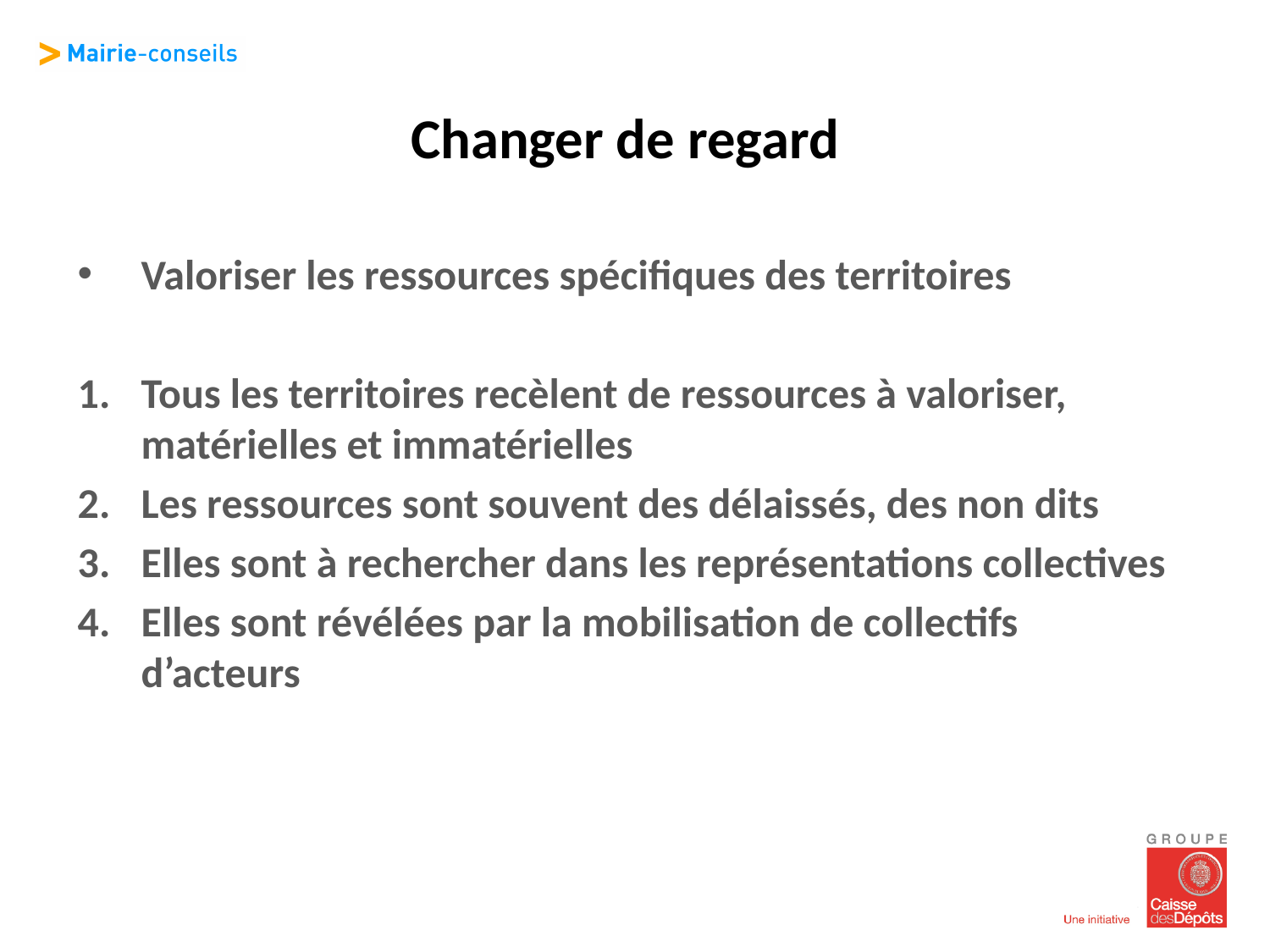

Changer de regard

Valoriser les ressources spécifiques des territoires

Tous les territoires recèlent de ressources à valoriser, matérielles et immatérielles
Les ressources sont souvent des délaissés, des non dits
Elles sont à rechercher dans les représentations collectives
Elles sont révélées par la mobilisation de collectifs d’acteurs
#